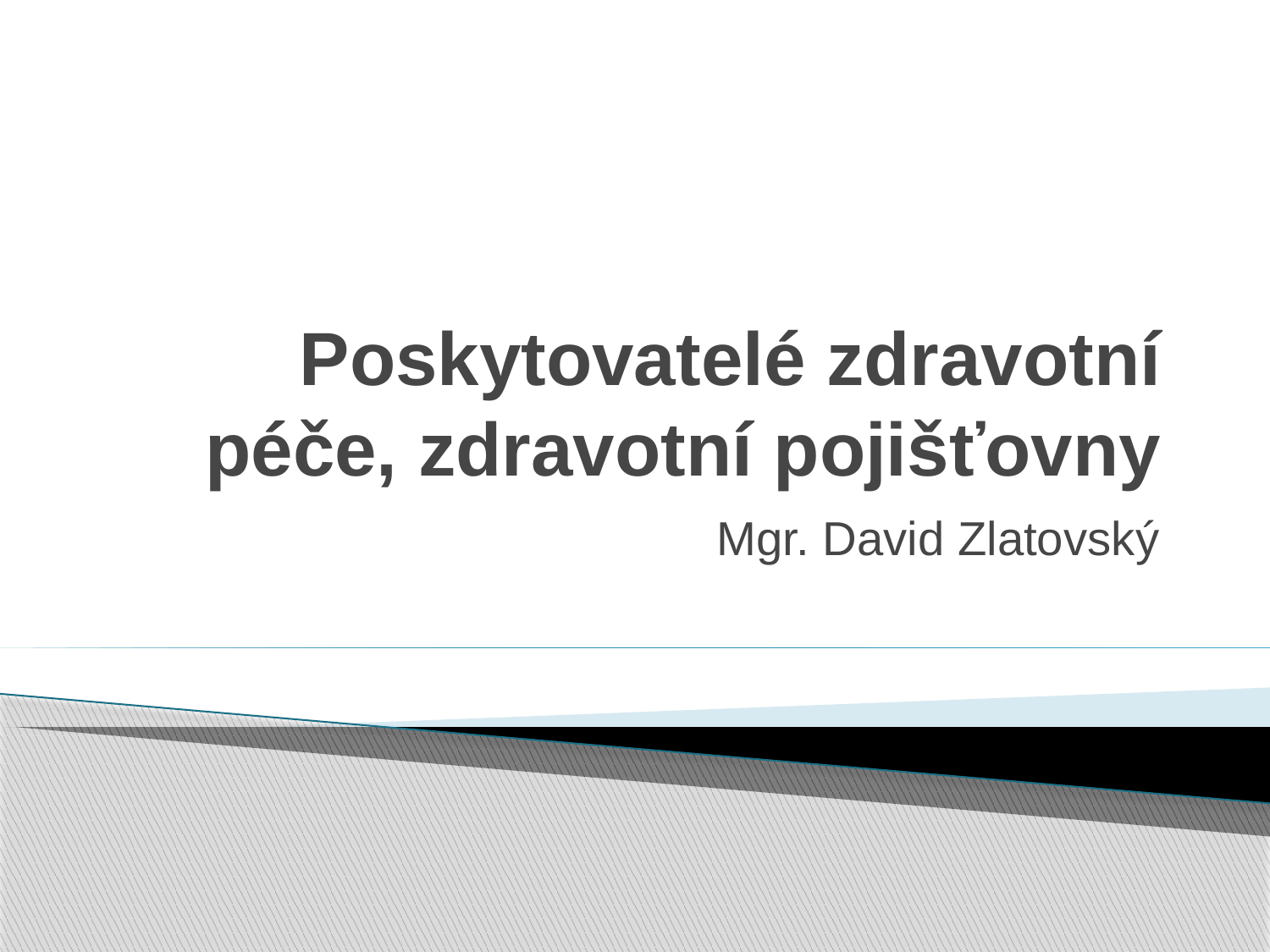

# Poskytovatelé zdravotní péče, zdravotní pojišťovny
Mgr. David Zlatovský